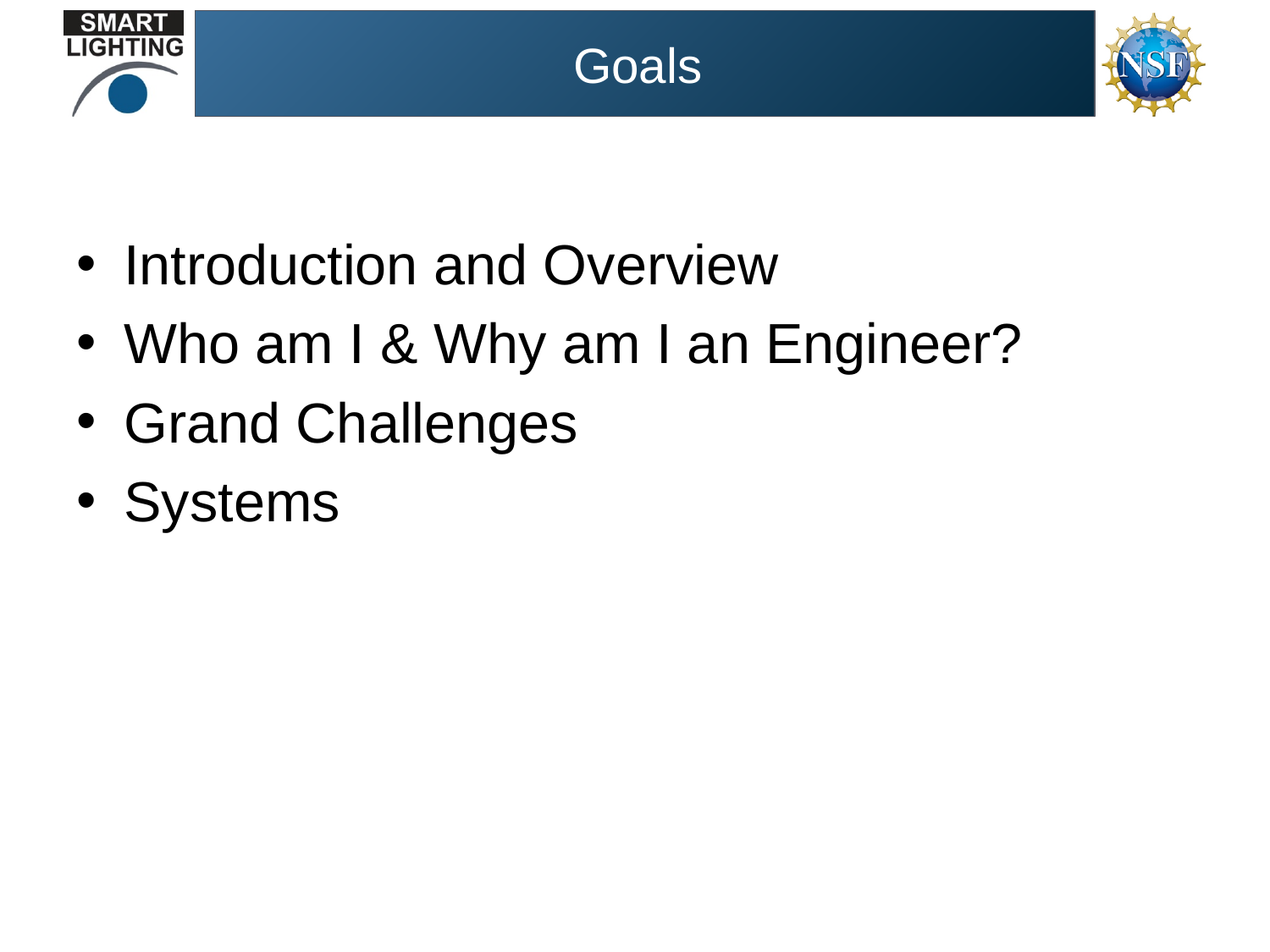

Goals
Introduction and Overview
Who am I & Why am I an Engineer?
Grand Challenges
Systems